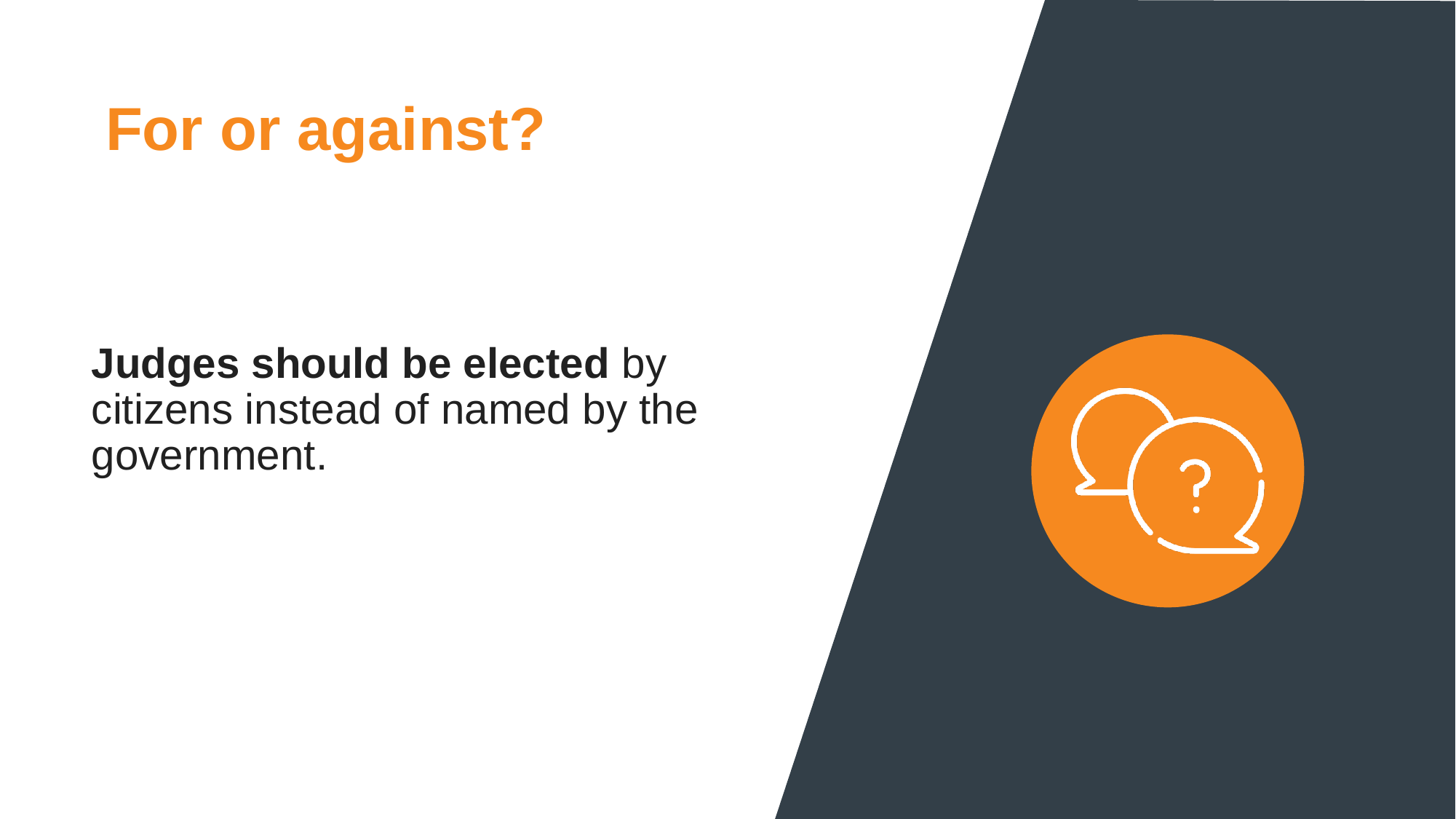

# For or against?
Judges should be elected by citizens instead of named by the government.